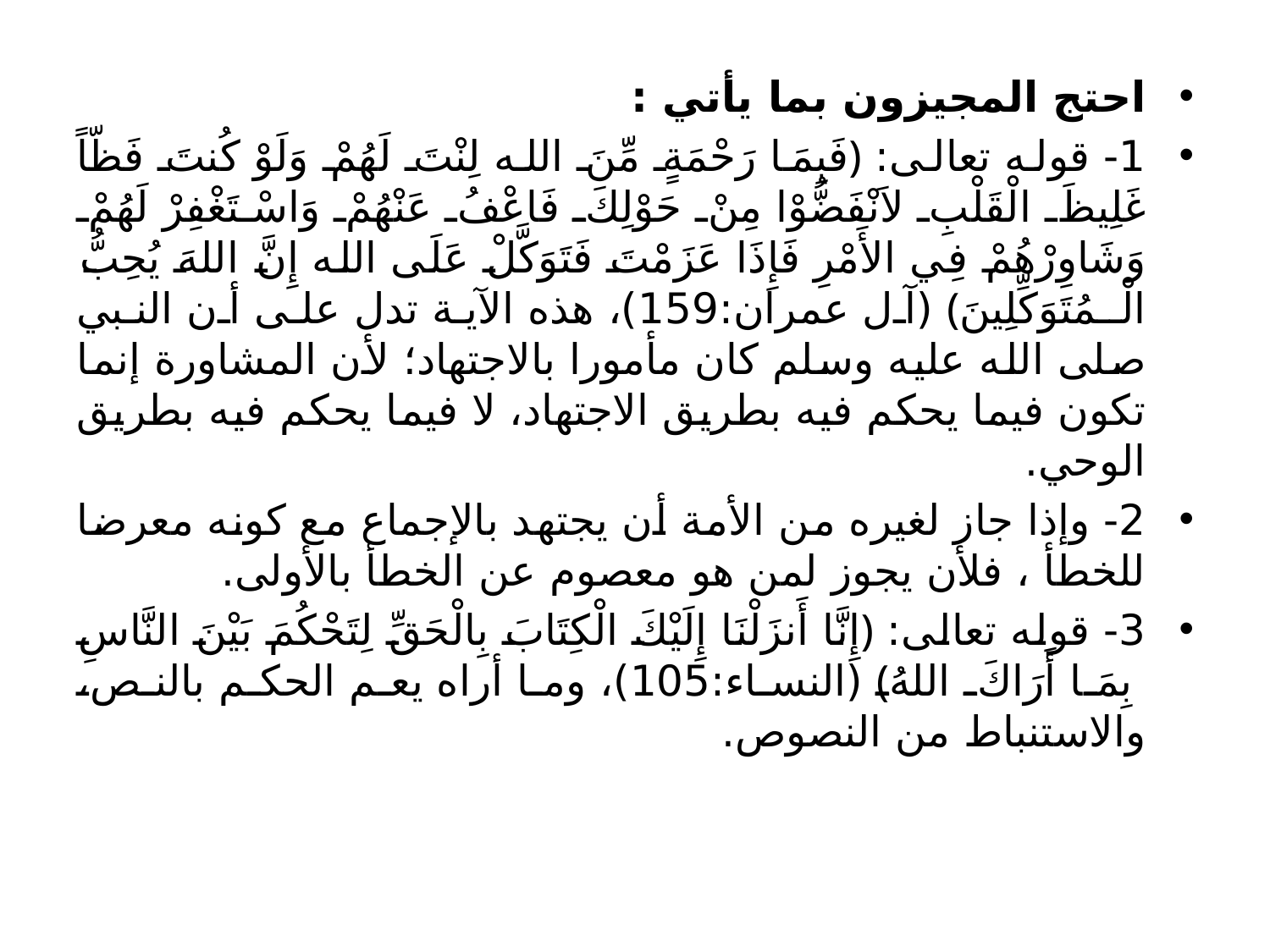

احتج المجيزون بما يأتي :
1- قوله تعالى: ﴿فَبِمَا رَحْمَةٍ مِّنَ الله لِنْتَ لَهُمْ وَلَوْ كُنتَ فَظّاً غَلِيظَ الْقَلْبِ لاَنْفَضُّوْا مِنْ حَوْلِكَ فَاعْفُ عَنْهُمْ وَاسْتَغْفِرْ لَهُمْ وَشَاوِرْهُمْ فِي الأَمْرِ فَإِذَا عَزَمْتَ فَتَوَكَّلْ عَلَى الله إِنَّ اللهَ يُحِبُّ الْـمُتَوَكِّلِينَ﴾ (آل عمران:159)، هذه الآية تدل على أن النبي صلى الله عليه وسلم كان مأمورا بالاجتهاد؛ لأن المشاورة إنما تكون فيما يحكم فيه بطريق الاجتهاد، لا فيما يحكم فيه بطريق الوحي.
2- وإذا جاز لغيره من الأمة أن يجتهد بالإجماع مع كونه معرضا للخطأ ، فلأن يجوز لمن هو معصوم عن الخطأ بالأولى.
3- قوله تعالى: ﴿إِنَّا أَنزَلْنَا إِلَيْكَ الْكِتَابَ بِالْحَقِّ لِتَحْكُمَ بَيْنَ النَّاسِ بِمَا أَرَاكَ اللهُ﴾ (النساء:105)، وما أراه يعم الحكم بالنص، والاستنباط من النصوص.